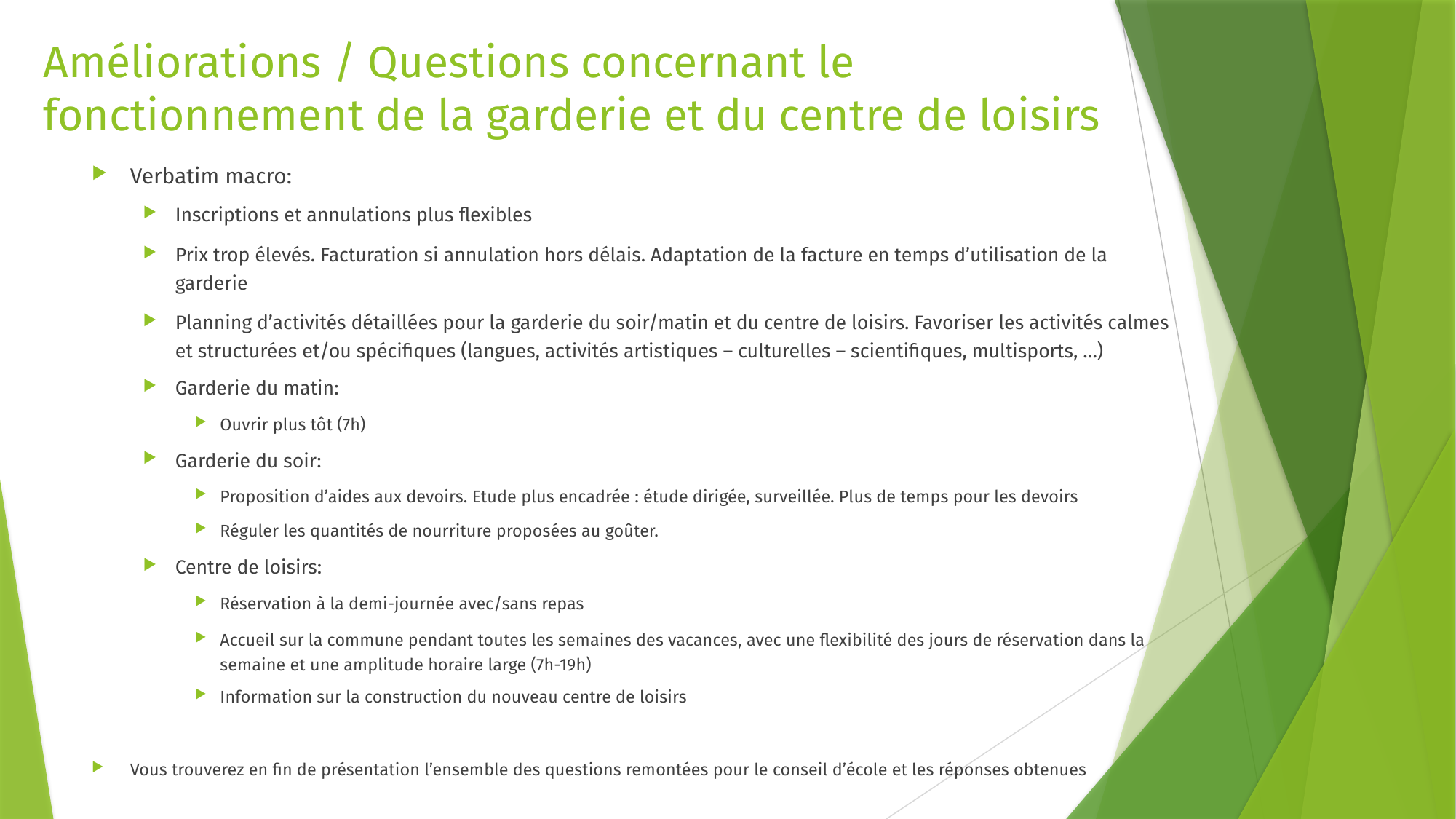

# Améliorations / Questions concernant le fonctionnement de la garderie et du centre de loisirs
Verbatim macro:
Inscriptions et annulations plus flexibles
Prix trop élevés. Facturation si annulation hors délais. Adaptation de la facture en temps d’utilisation de la garderie
Planning d’activités détaillées pour la garderie du soir/matin et du centre de loisirs. Favoriser les activités calmes et structurées et/ou spécifiques (langues, activités artistiques – culturelles – scientifiques, multisports, …)
Garderie du matin:
Ouvrir plus tôt (7h)
Garderie du soir:
Proposition d’aides aux devoirs. Etude plus encadrée : étude dirigée, surveillée. Plus de temps pour les devoirs
Réguler les quantités de nourriture proposées au goûter.
Centre de loisirs:
Réservation à la demi-journée avec/sans repas
Accueil sur la commune pendant toutes les semaines des vacances, avec une flexibilité des jours de réservation dans la semaine et une amplitude horaire large (7h-19h)
Information sur la construction du nouveau centre de loisirs

Vous trouverez en fin de présentation l’ensemble des questions remontées pour le conseil d’école et les réponses obtenues